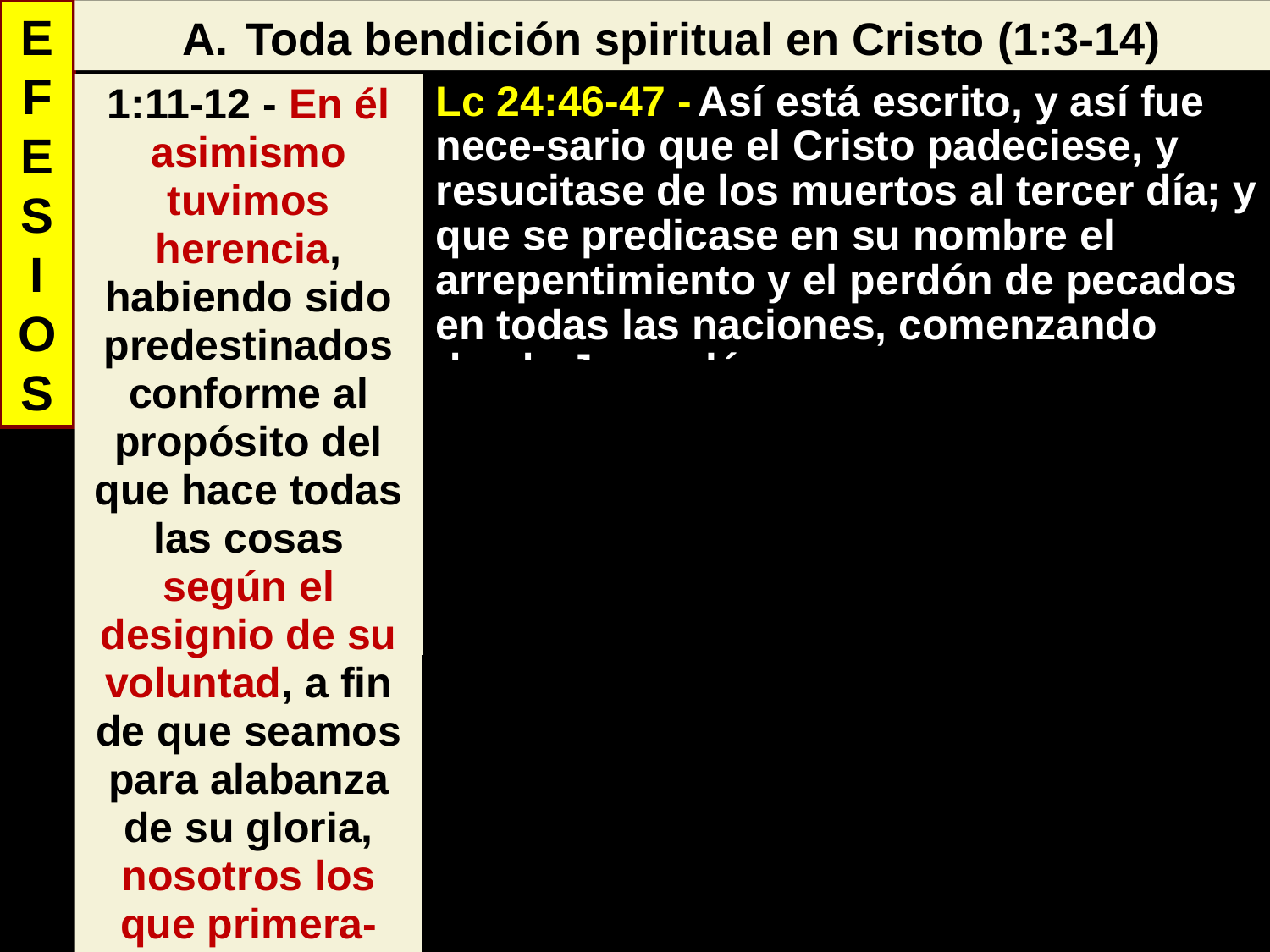

E
F
E
S
I
O
S
Toda bendición spiritual en Cristo (1:3-14)
1:11-12 - En él asimismo tuvimos herencia, habiendo sido predestinados conforme al propósito del que hace todas las cosas según el designio de su voluntad, a fin de que seamos para alabanza de su gloria, nosotros los que primera-mente esperába-mos en Cristo.
Lc 24:46-47 - Así está escrito, y así fue nece-sario que el Cristo padeciese, y resucitase de los muertos al tercer día; y que se predicase en su nombre el arrepentimiento y el perdón de pecados en todas las naciones, comenzando desde Jerusalén.

Hech 3:25-26 - Vosotros sois los hijos de los profetas, y del pacto que Dios hizo con nuestros padres…A vosotros primeramente, Dios, habiendo levantado a su Hijo, lo envió para que os bendijese, a fin de que cada uno se convierta de su maldad.

Hech 13:46 - Pablo y Bernabé, hablando con denuedo, dijeron: A vosotros a la verdad era necesario que se os hablase primero la palabra de Dios; mas puesto que la desecháis, y no os juzgáis dignos de la vida eterna, he aquí, nos volvemos a los gentiles.